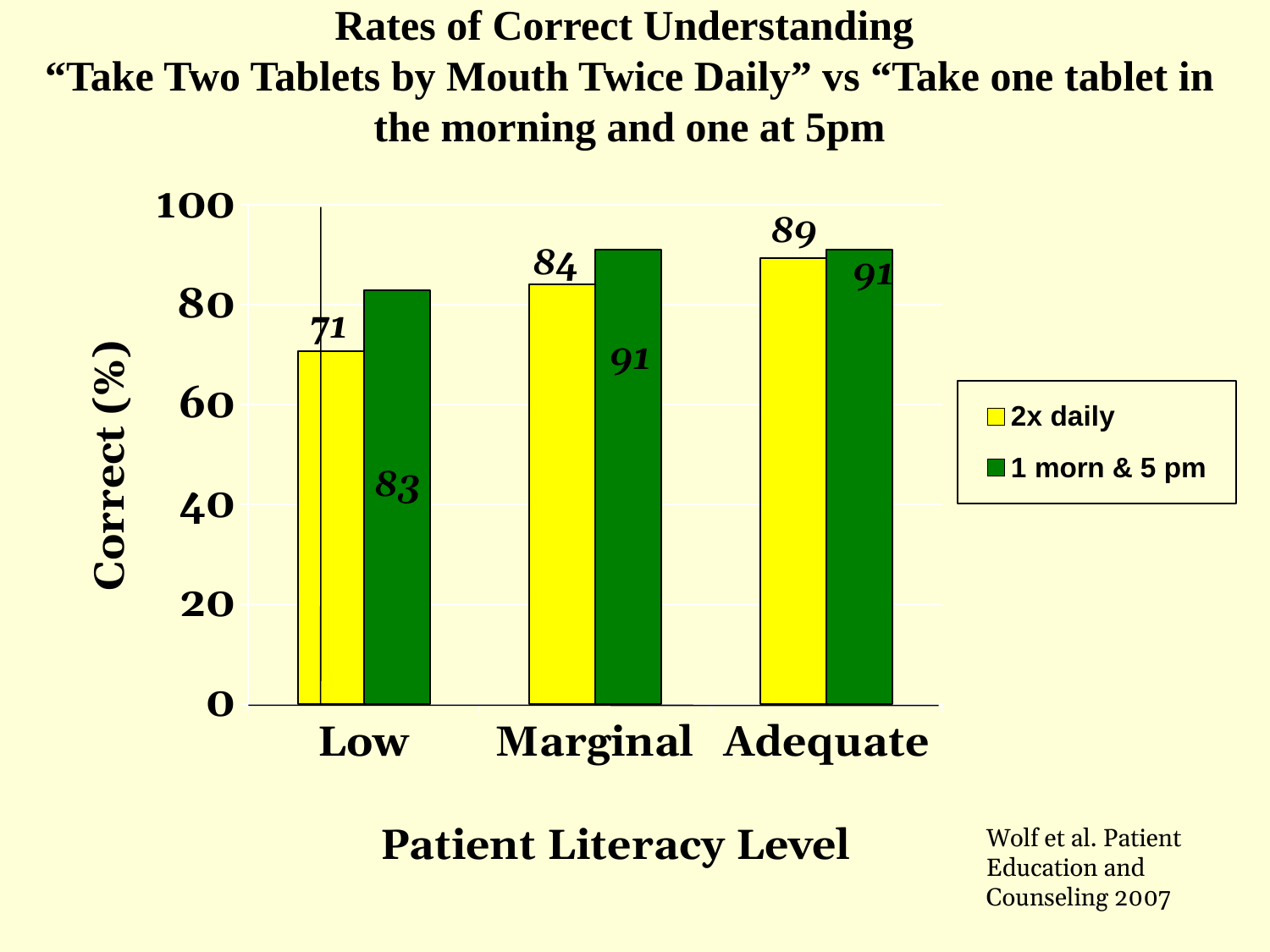

# Rates of Correct Understanding “Take Two Tablets by Mouth Twice Daily” vs “Take one tablet in the morning and one at 5pm

### Chart

| Category | 2x daily | 1 morn & 5 pm |
|---|---|---|
| Low | 70.7 | 83.0 |
| Marginal | 84.1 | 91.0 |
| Adequate | 89.4 | 91.0 |
89
84
91
71
91
83
Wolf et al. Patient Education and Counseling 2007